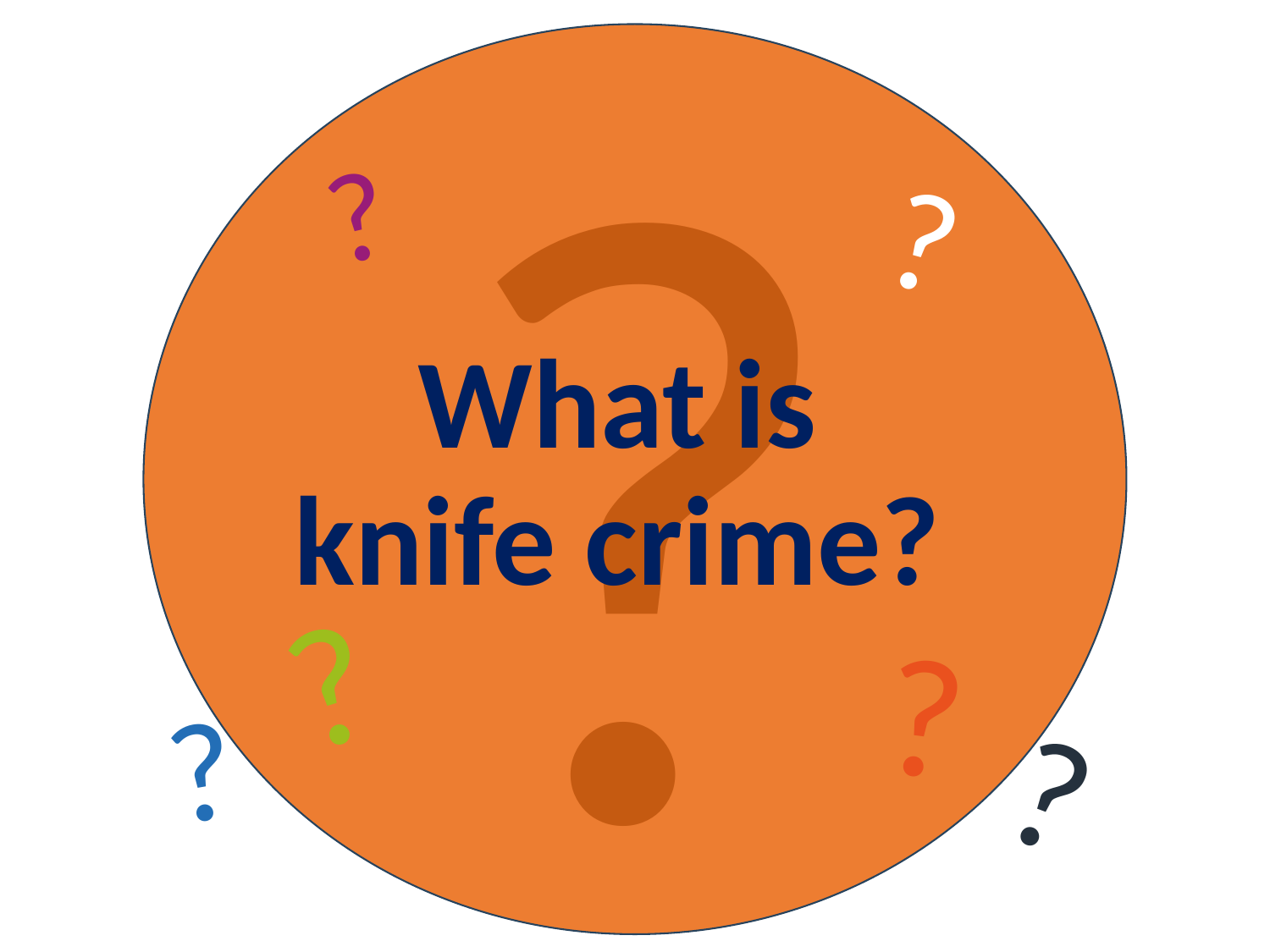

?

?
?
# What is knife crime?
?
?
?
?